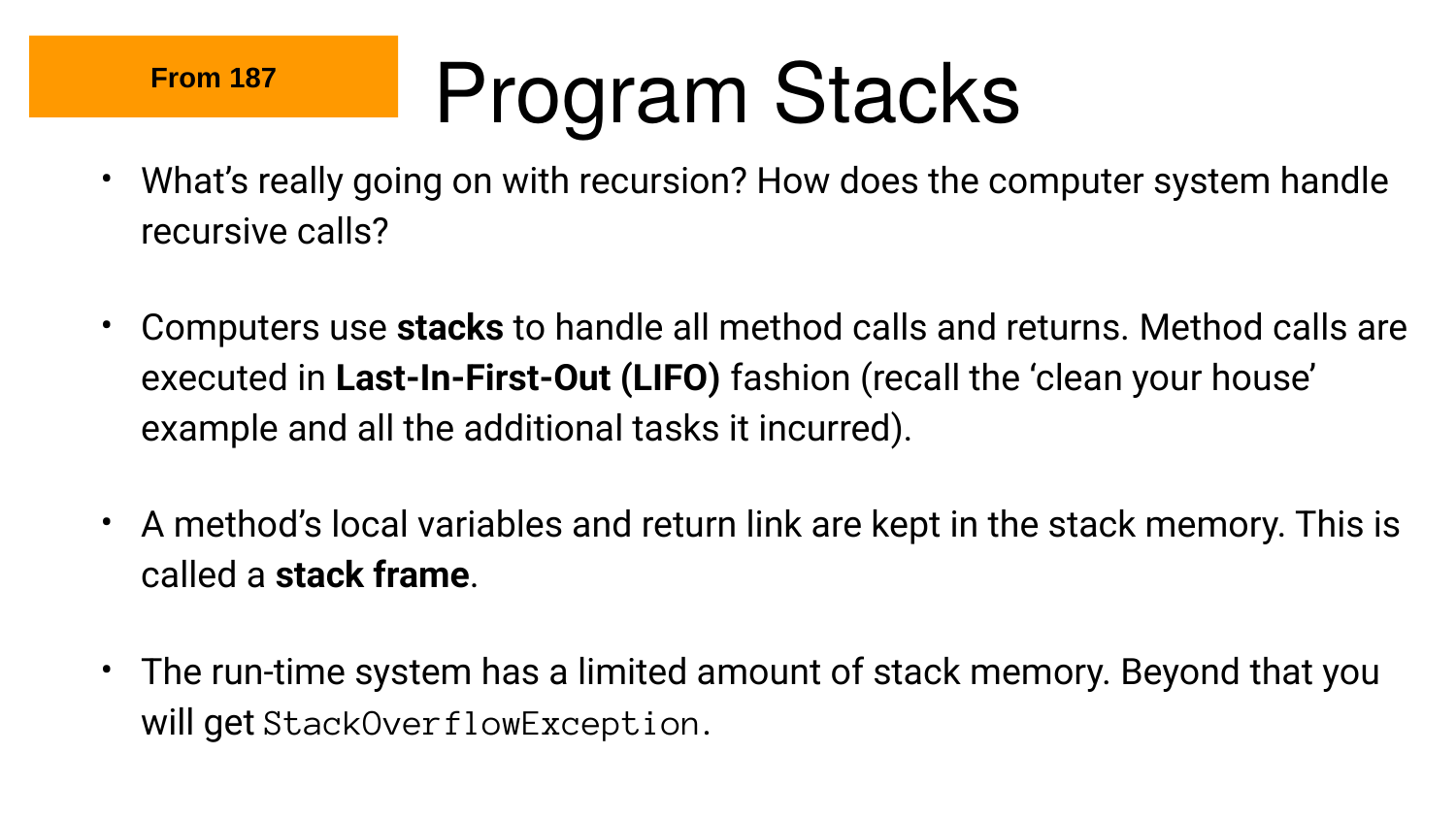

# Program Stacks
From 187
What’s really going on with recursion? How does the computer system handle recursive calls?
Computers use stacks to handle all method calls and returns. Method calls are executed in Last-In-First-Out (LIFO) fashion (recall the ‘clean your house’ example and all the additional tasks it incurred).
A method’s local variables and return link are kept in the stack memory. This is called a stack frame.
The run-time system has a limited amount of stack memory. Beyond that you will get StackOverflowException.